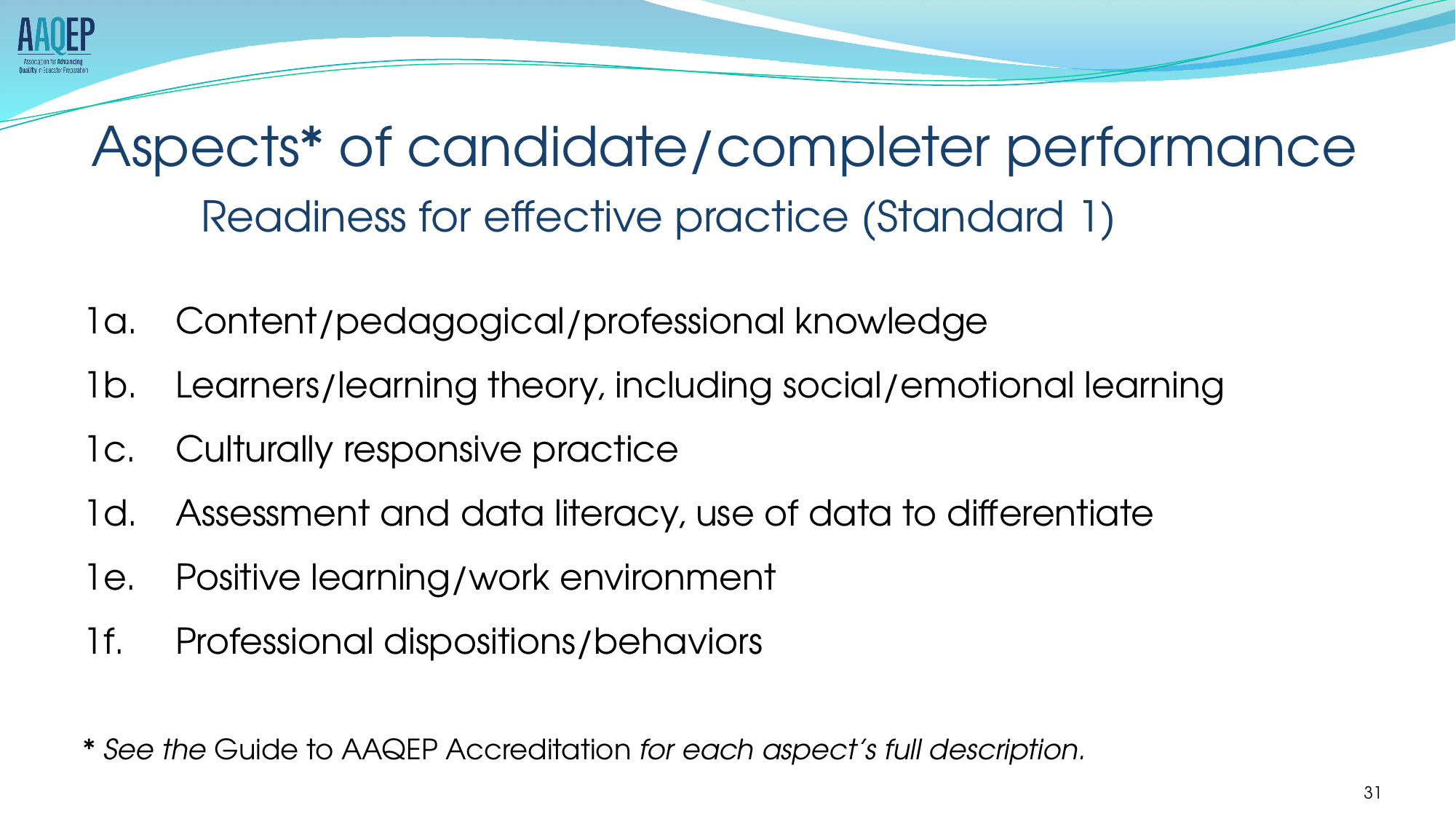

# Aspects* of candidate/completer performance Readiness for effective practice (Standard 1)
1a.	Content/pedagogical/professional knowledge
1b.	Learners/learning theory, including social/emotional learning
1c.	Culturally responsive practice
1d.	Assessment and data literacy, use of data to differentiate
1e.	Positive learning/work environment
1f.	Professional dispositions/behaviors

* See the Guide to AAQEP Accreditation for each aspect’s full description.

31